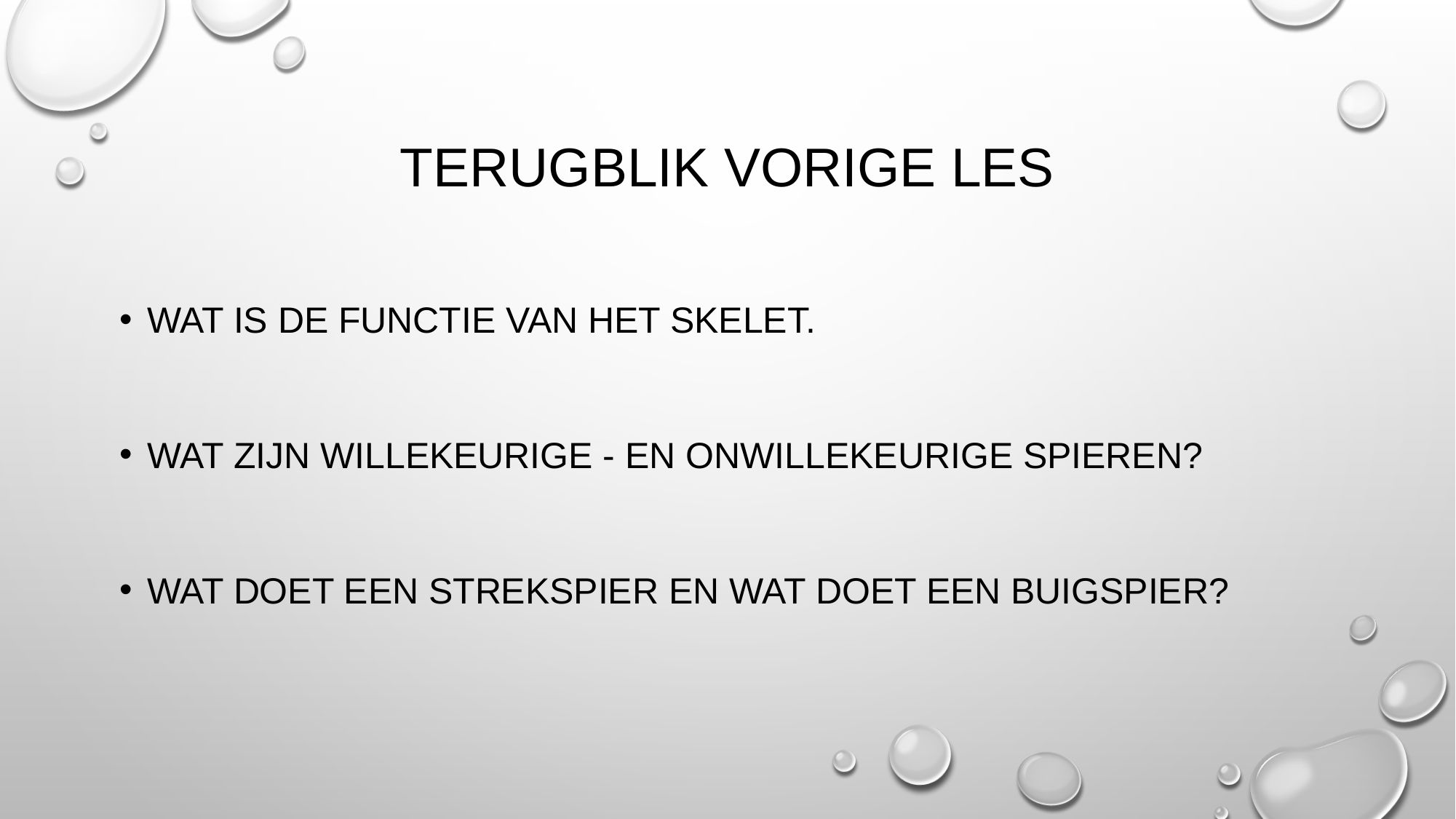

# Terugblik vorige les
Wat is de functie van het skelet.

Wat zijn willekeurige - en onwillekeurige spieren?

Wat doet een strekspier en wat doet een buigspier?